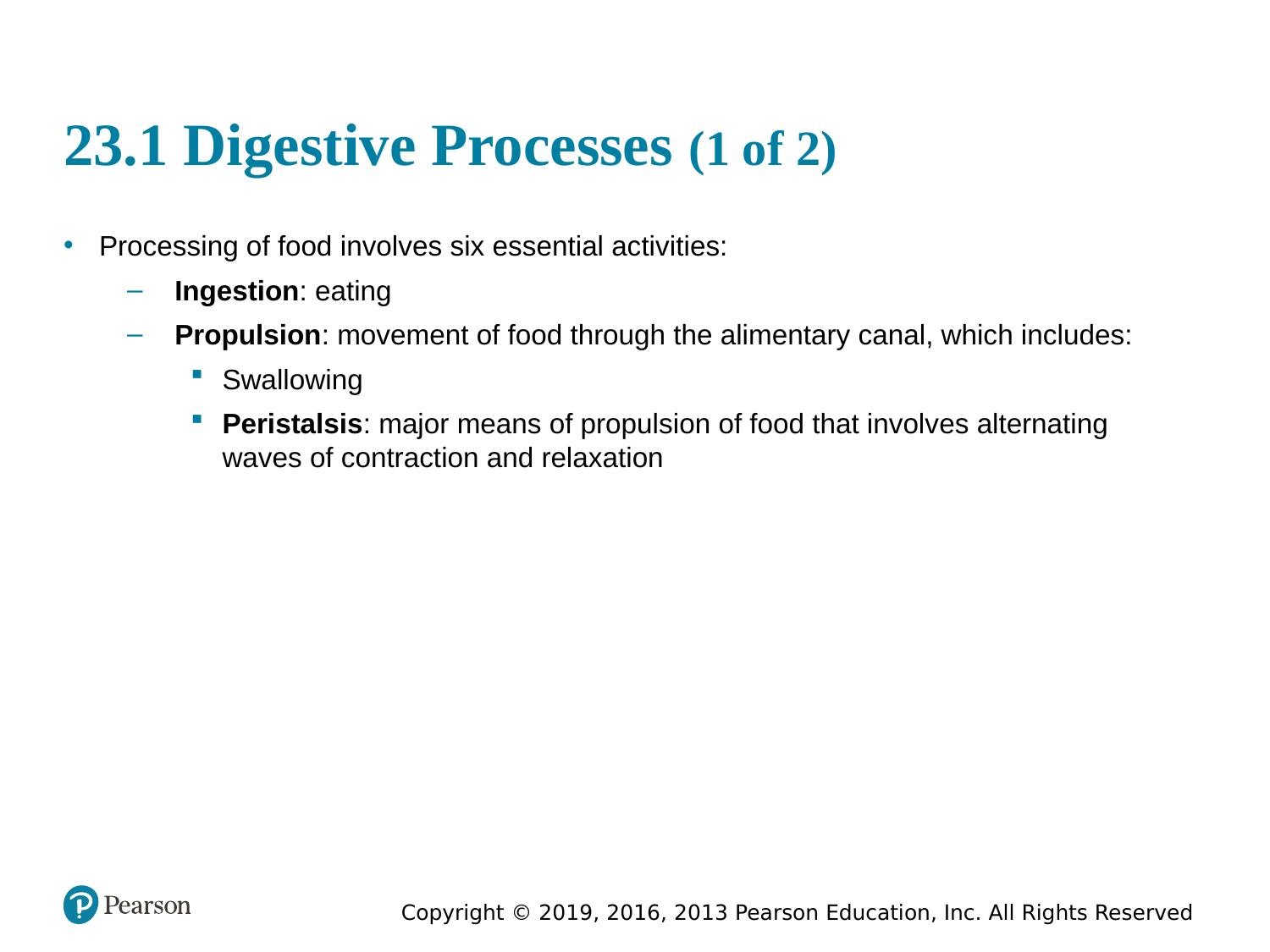

# 23.1 Digestive Processes (1 of 2)
Processing of food involves six essential activities:
 Ingestion: eating
 Propulsion: movement of food through the alimentary canal, which includes:
Swallowing
Peristalsis: major means of propulsion of food that involves alternating waves of contraction and relaxation